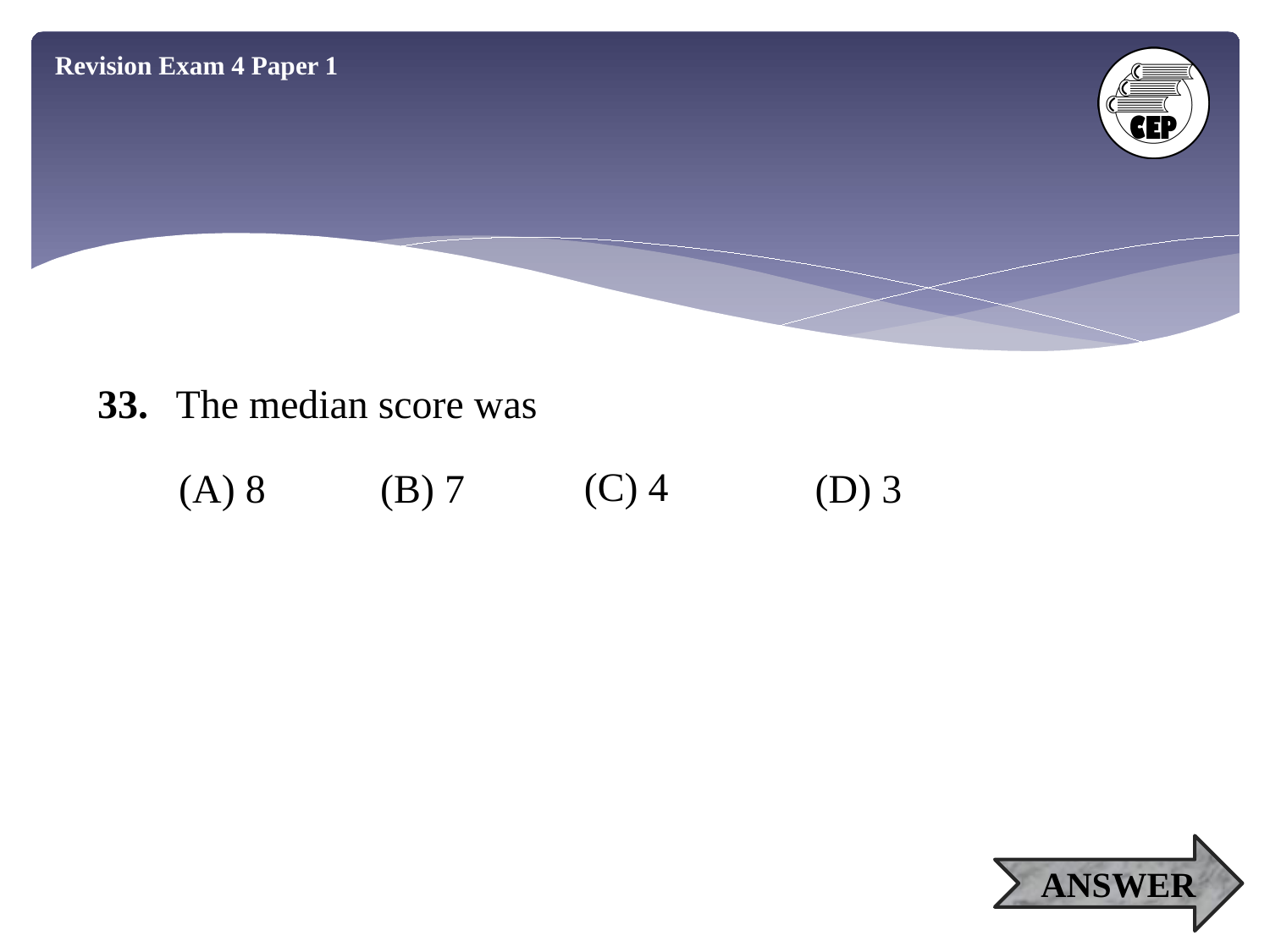

Revision Exam 4 Paper 1
33.
The median score was
(C) 4
(A) 8
(B) 7
(D) 3
ANSWER